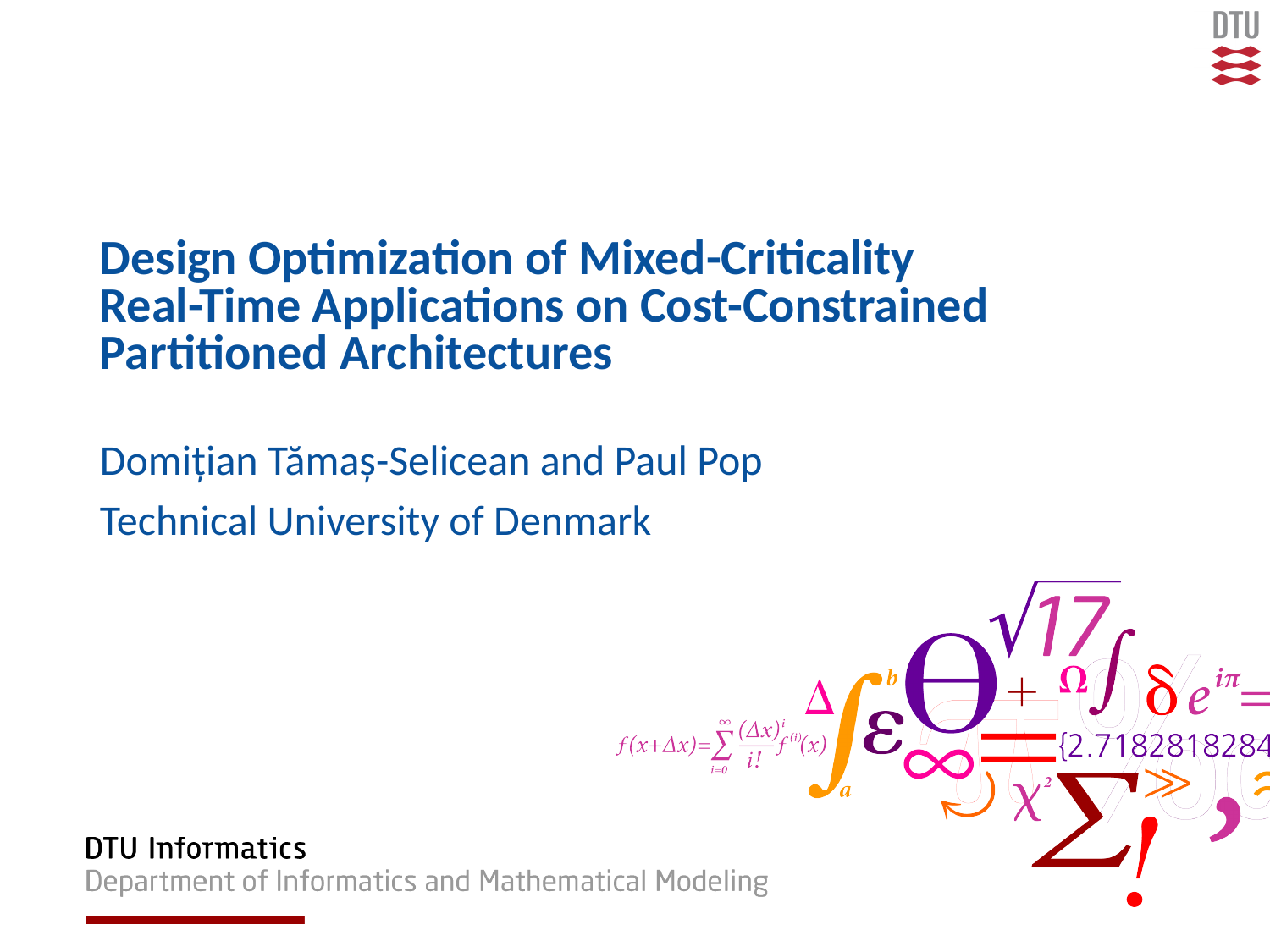

# Design Optimization of Mixed-Criticality Real-Time Applications on Cost-Constrained Partitioned Architectures
Domițian Tămaș-Selicean and Paul Pop
Technical University of Denmark